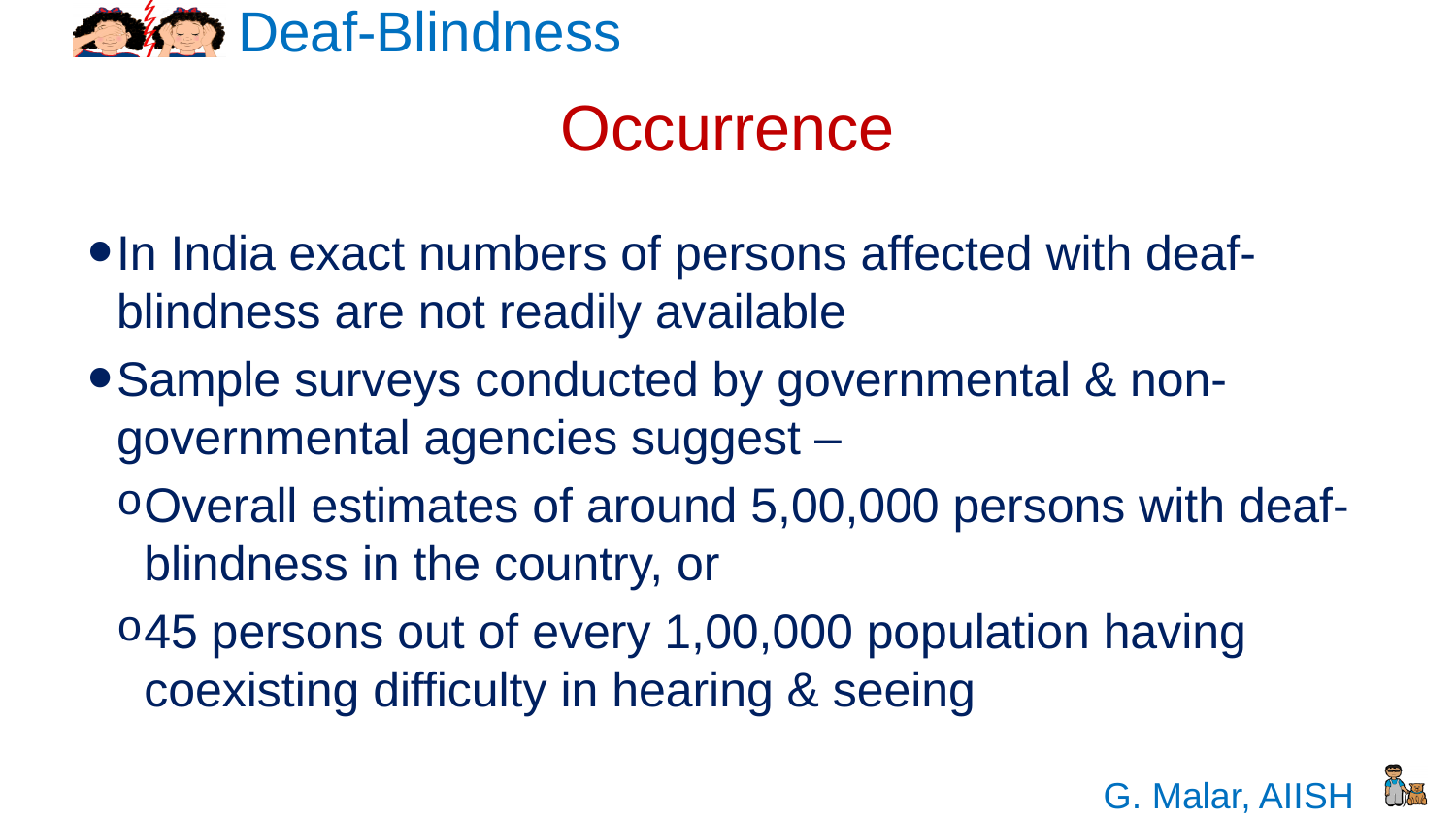

# Occurrence
In India exact numbers of persons affected with deaf-blindness are not readily available
Sample surveys conducted by governmental & non-governmental agencies suggest –
Overall estimates of around 5,00,000 persons with deaf-blindness in the country, or
45 persons out of every 1,00,000 population having coexisting difficulty in hearing & seeing